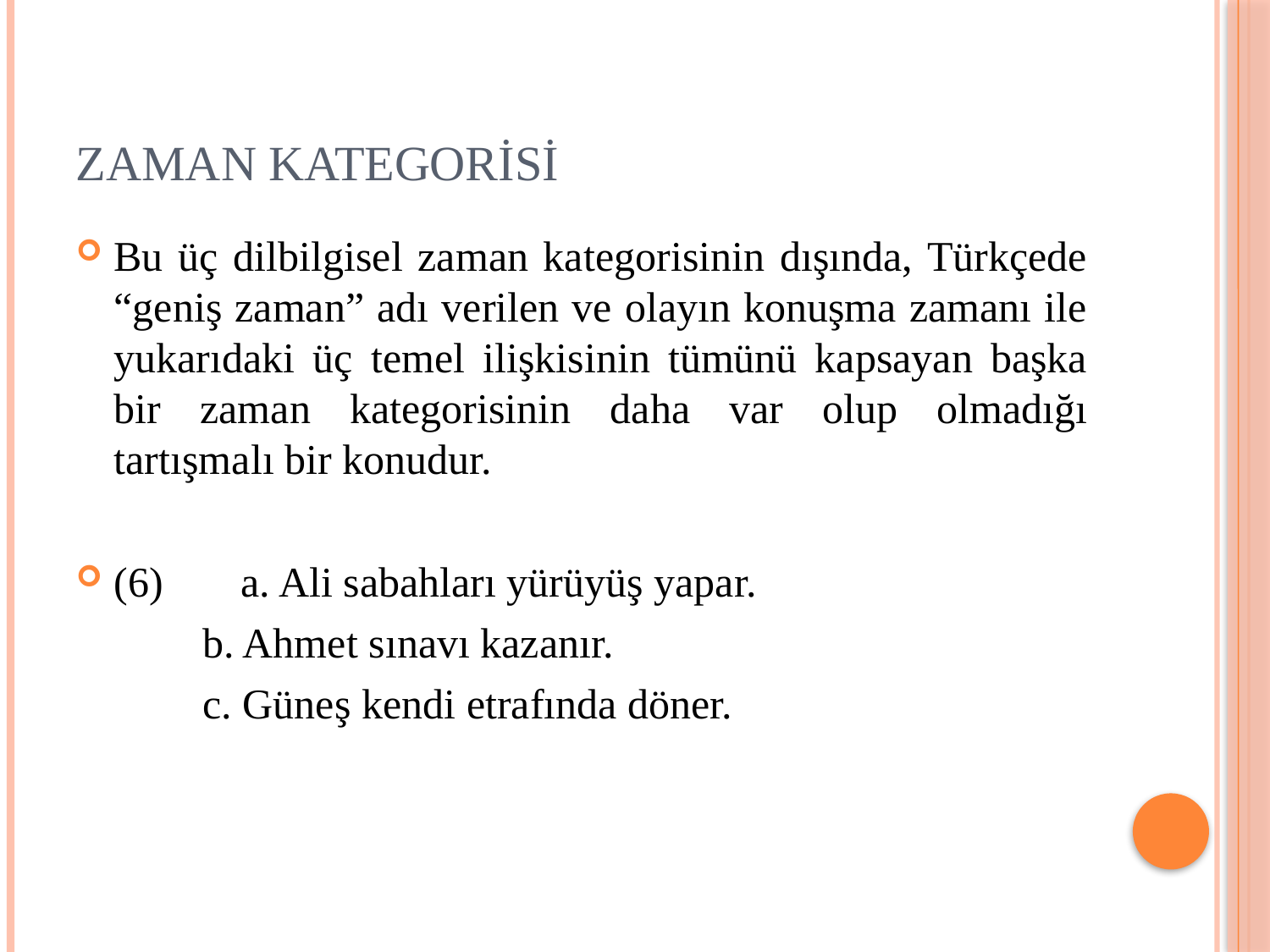

# Zaman Kategorisi
Bu üç dilbilgisel zaman kategorisinin dışında, Türkçede “geniş zaman” adı verilen ve olayın konuşma zamanı ile yukarıdaki üç temel ilişkisinin tümünü kapsayan başka bir zaman kategorisinin daha var olup olmadığı tartışmalı bir konudur.

(6) 	a. Ali sabahları yürüyüş yapar.
	b. Ahmet sınavı kazanır.
	c. Güneş kendi etrafında döner.